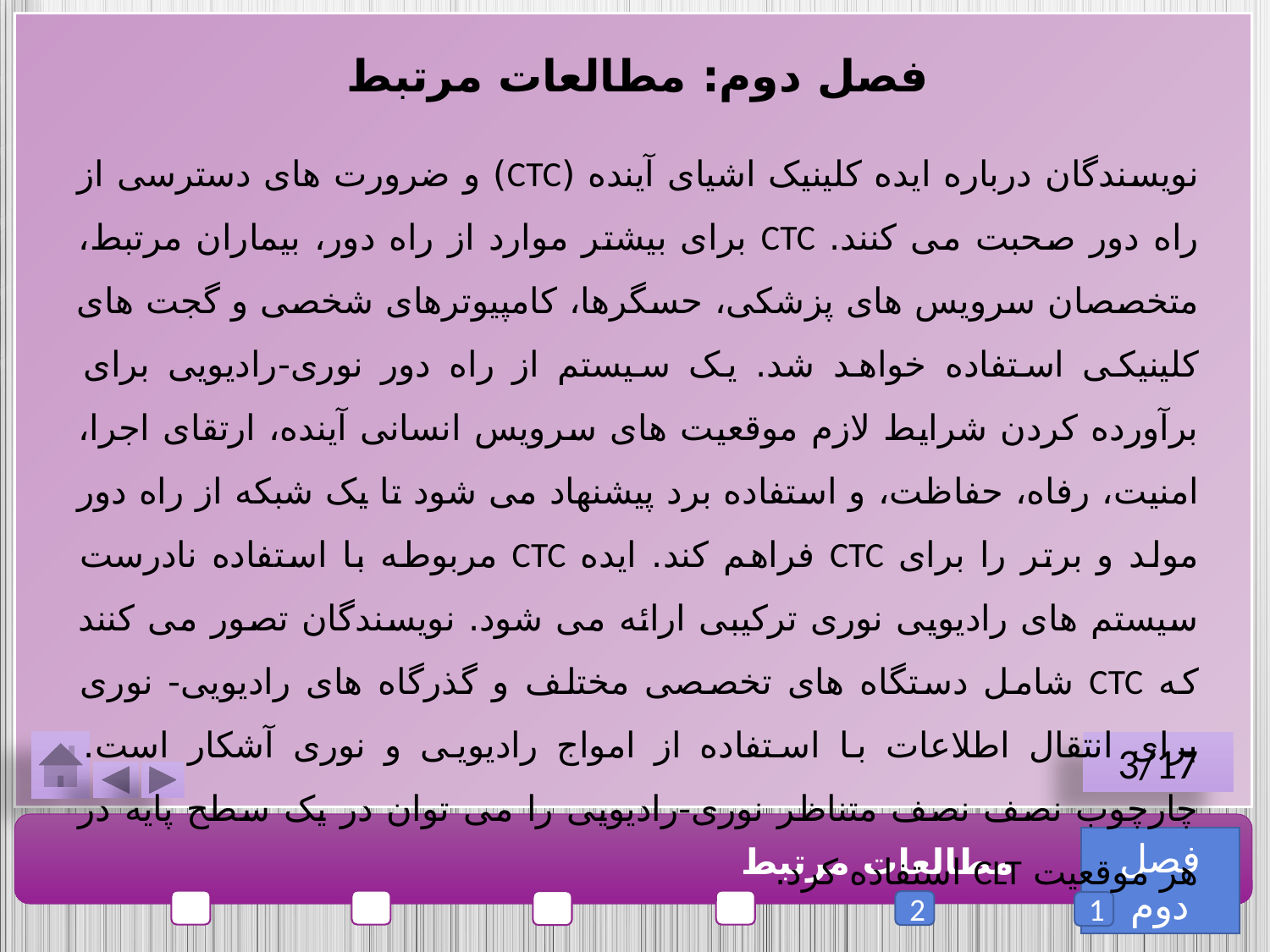

فصل دوم: مطالعات مرتبط

نویسندگان درباره ایده کلینیک اشیای آینده (CTC) و ضرورت های دسترسی از راه دور صحبت می کنند. CTC برای بیشتر موارد از راه دور، بیماران مرتبط، متخصصان سرویس های پزشکی، حسگرها، کامپیوترهای شخصی و گجت های کلینیکی استفاده خواهد شد. یک سیستم از راه دور نوری-رادیویی برای برآورده کردن شرایط لازم موقعیت های سرویس انسانی آینده، ارتقای اجرا، امنیت، رفاه، حفاظت، و استفاده برد پیشنهاد می شود تا یک شبکه از راه دور مولد و برتر را برای CTC فراهم کند. ایده CTC مربوطه با استفاده نادرست سیستم های رادیویی نوری ترکیبی ارائه می شود. نویسندگان تصور می کنند که CTC شامل دستگاه های تخصصی مختلف و گذرگاه های رادیویی- نوری برای انتقال اطلاعات با استفاده از امواج رادیویی و نوری آشکار است. چارچوب نصف نصف متناظر نوری-رادیویی را می توان در یک سطح پایه در هر موقعیت CLT استفاده کرد.

3/17

فصل دوم
مطالعات مرتبط

2
1